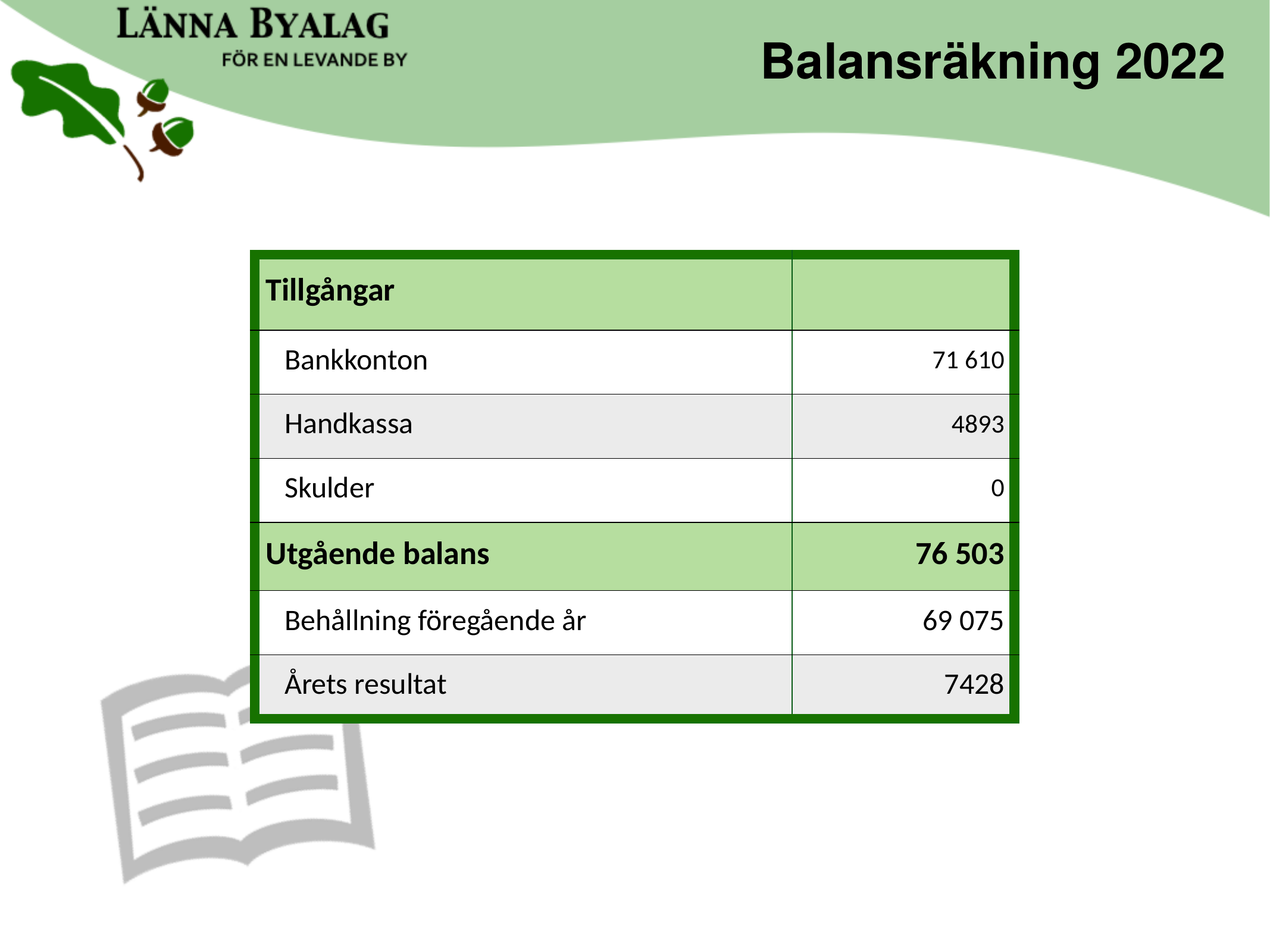

Balansräkning 2022
| Tillgångar |  |
| --- | --- |
| Bankkonton | 71 610 |
| Handkassa | 4893 |
| Skulder | 0 |
| Utgående balans | 76 503 |
| Behållning föregående år | 69 075 |
| Årets resultat | 7428 |